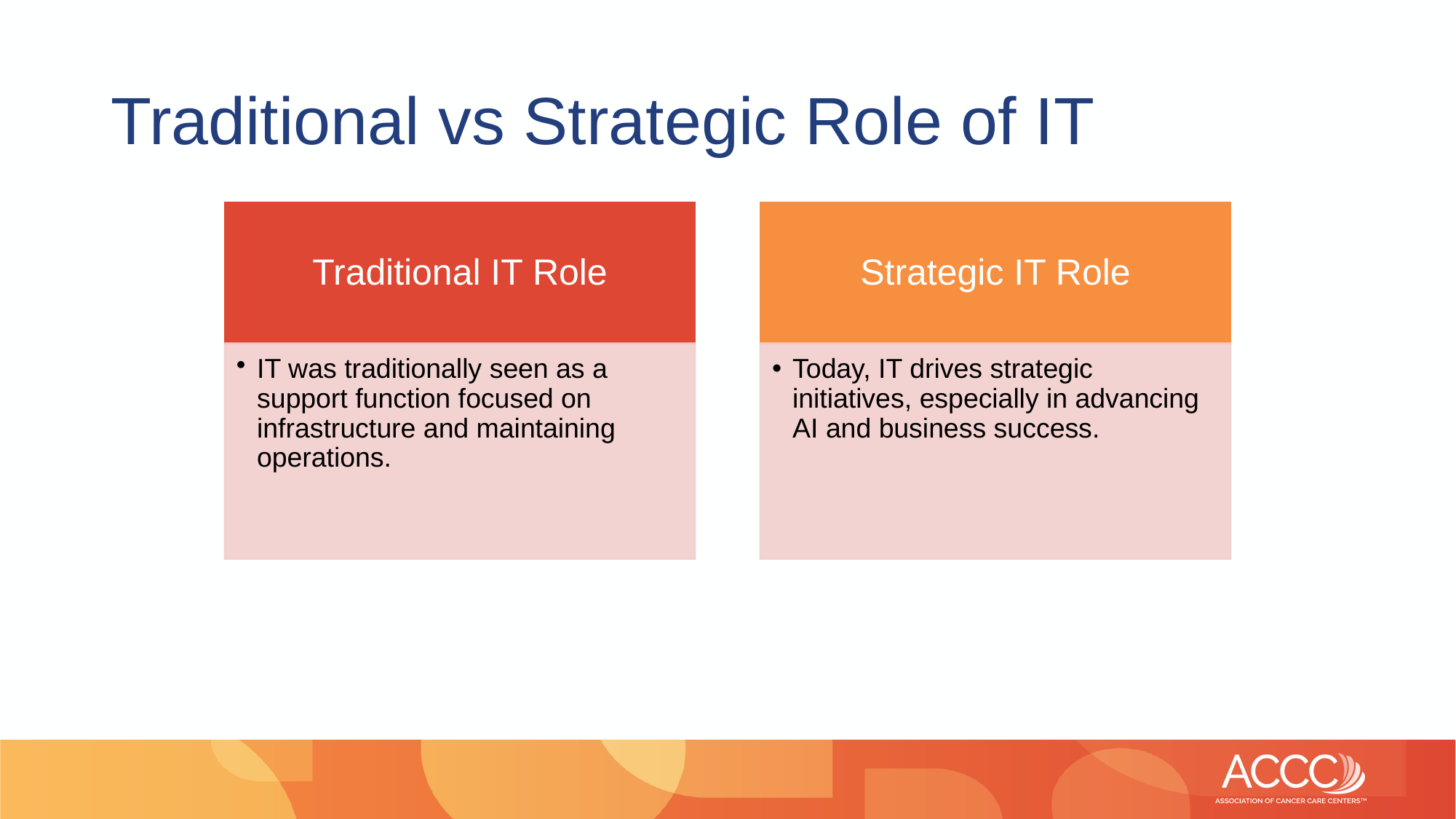

# Traditional vs Strategic Role of IT
Traditional IT Role
IT was traditionally seen as a support function focused on infrastructure and maintaining operations.
Strategic IT Role
Today, IT drives strategic initiatives, especially in advancing AI and business success.